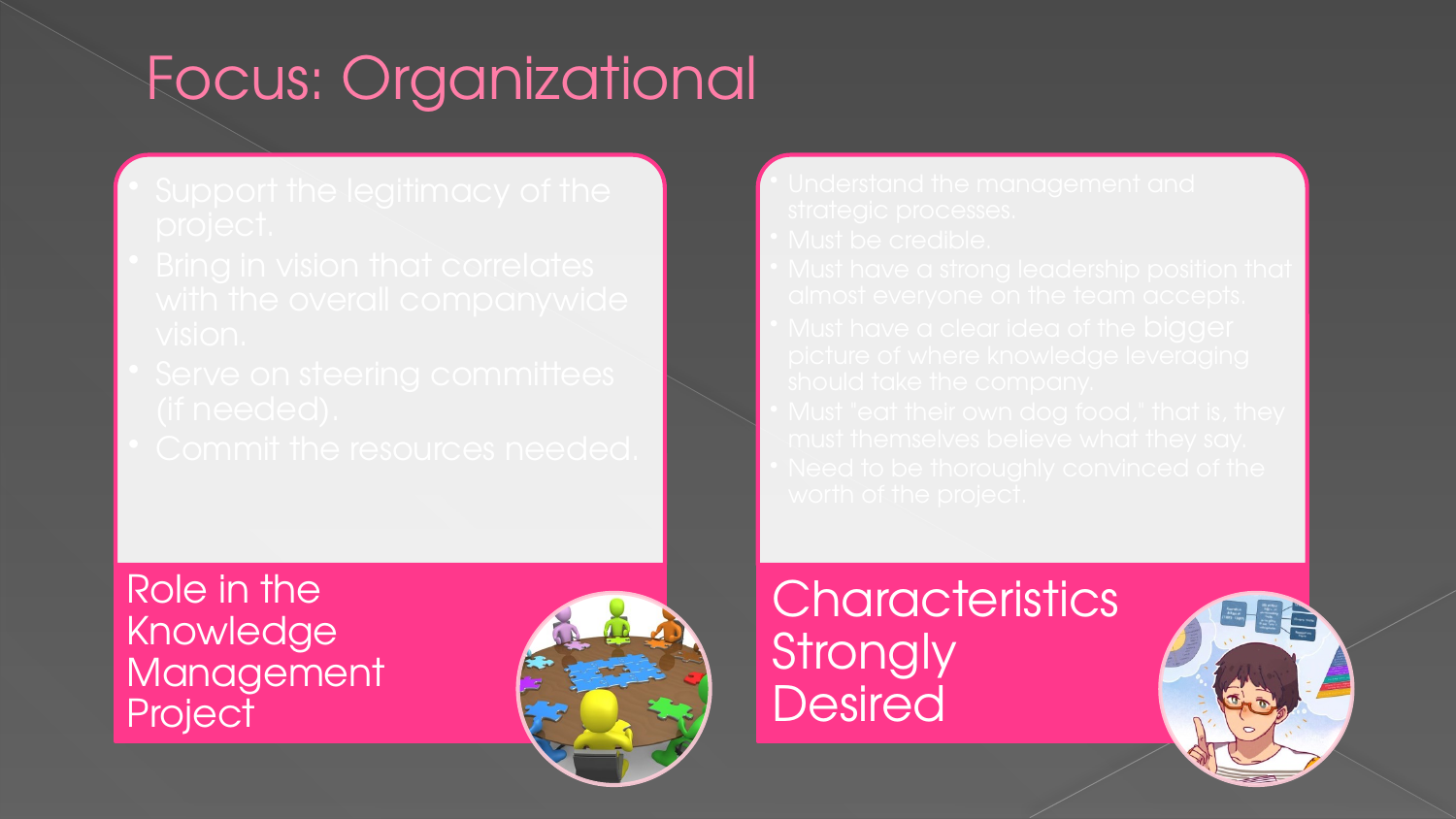

# Focus: Organizational
Support the legitimacy of the project.
Bring in vision that correlates with the overall companywide vision.
Serve on steering committees (if needed).
Commit the resources needed.
Role in the Knowledge Management Project
Understand the management and strategic processes.
Must be credible.
Must have a strong leadership position that almost everyone on the team accepts.
Must have a clear idea of the bigger picture of where knowledge leveraging should take the company.
Must "eat their own dog food," that is, they must themselves believe what they say.
Need to be thoroughly convinced of the worth of the project.
Characteristics Strongly Desired